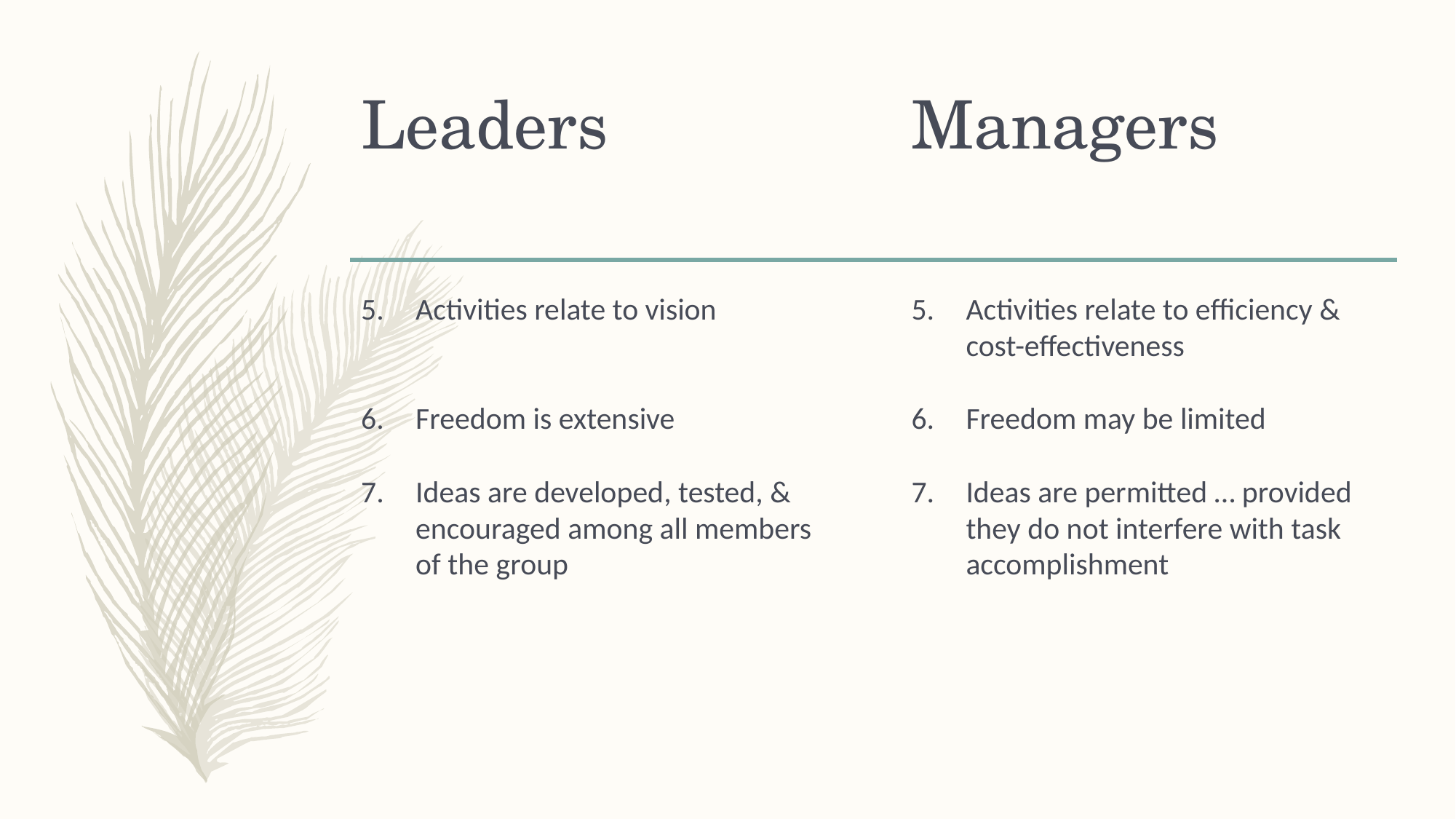

Leaders
Managers
Activities relate to vision

Freedom is extensive

Ideas are developed, tested, & encouraged among all members of the group

Activities relate to efficiency & cost-effectiveness

Freedom may be limited

Ideas are permitted … provided they do not interfere with task accomplishment